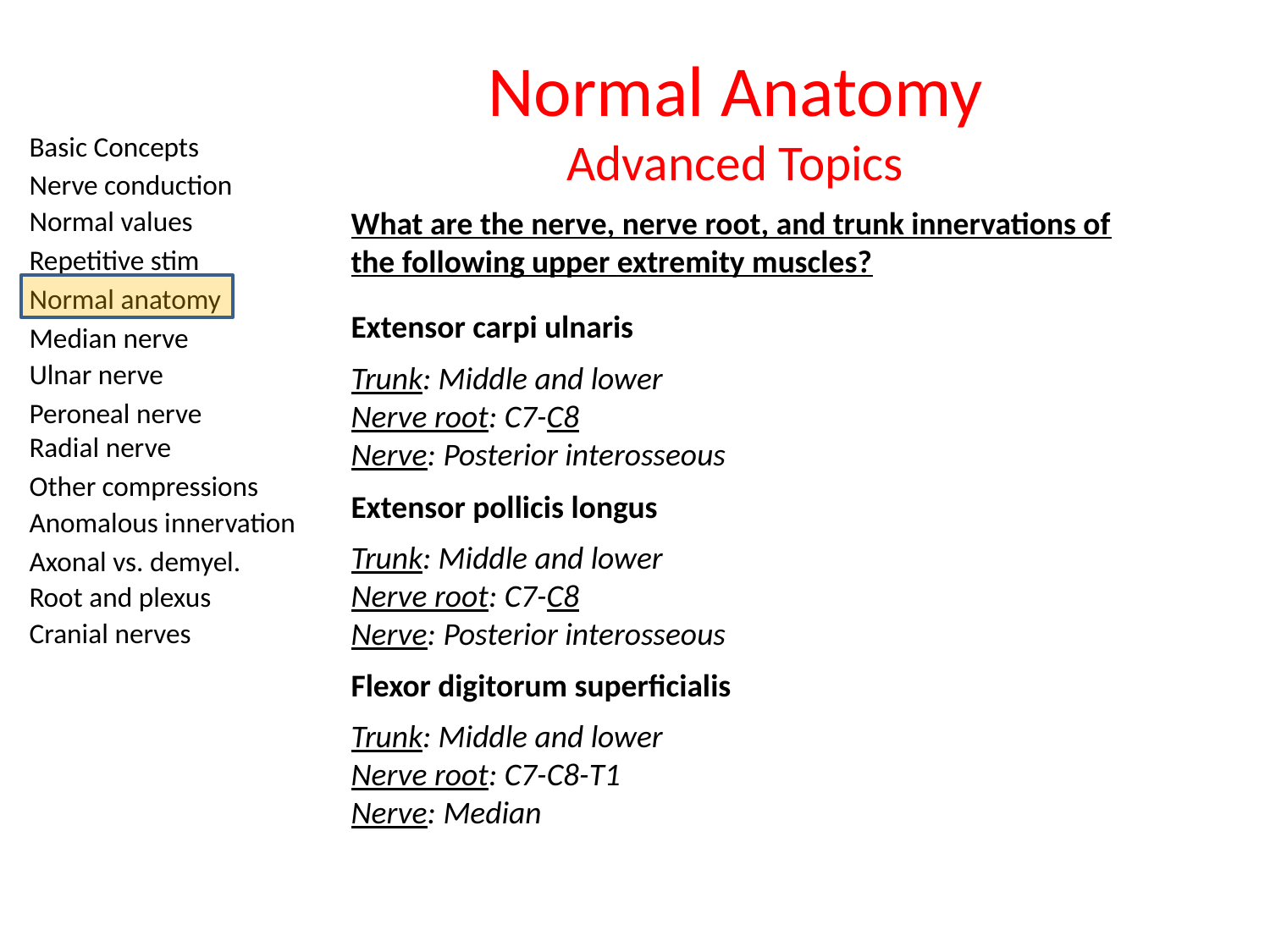

# Normal Anatomy Advanced Topics
What are the nerve, nerve root, and trunk innervations of the following upper extremity muscles?

Extensor carpi ulnaris
Trunk: Middle and lower
Nerve root: C7-C8
Nerve: Posterior interosseous
Extensor pollicis longus
Trunk: Middle and lower
Nerve root: C7-C8
Nerve: Posterior interosseous
Flexor digitorum superficialis
Trunk: Middle and lower
Nerve root: C7-C8-T1
Nerve: Median